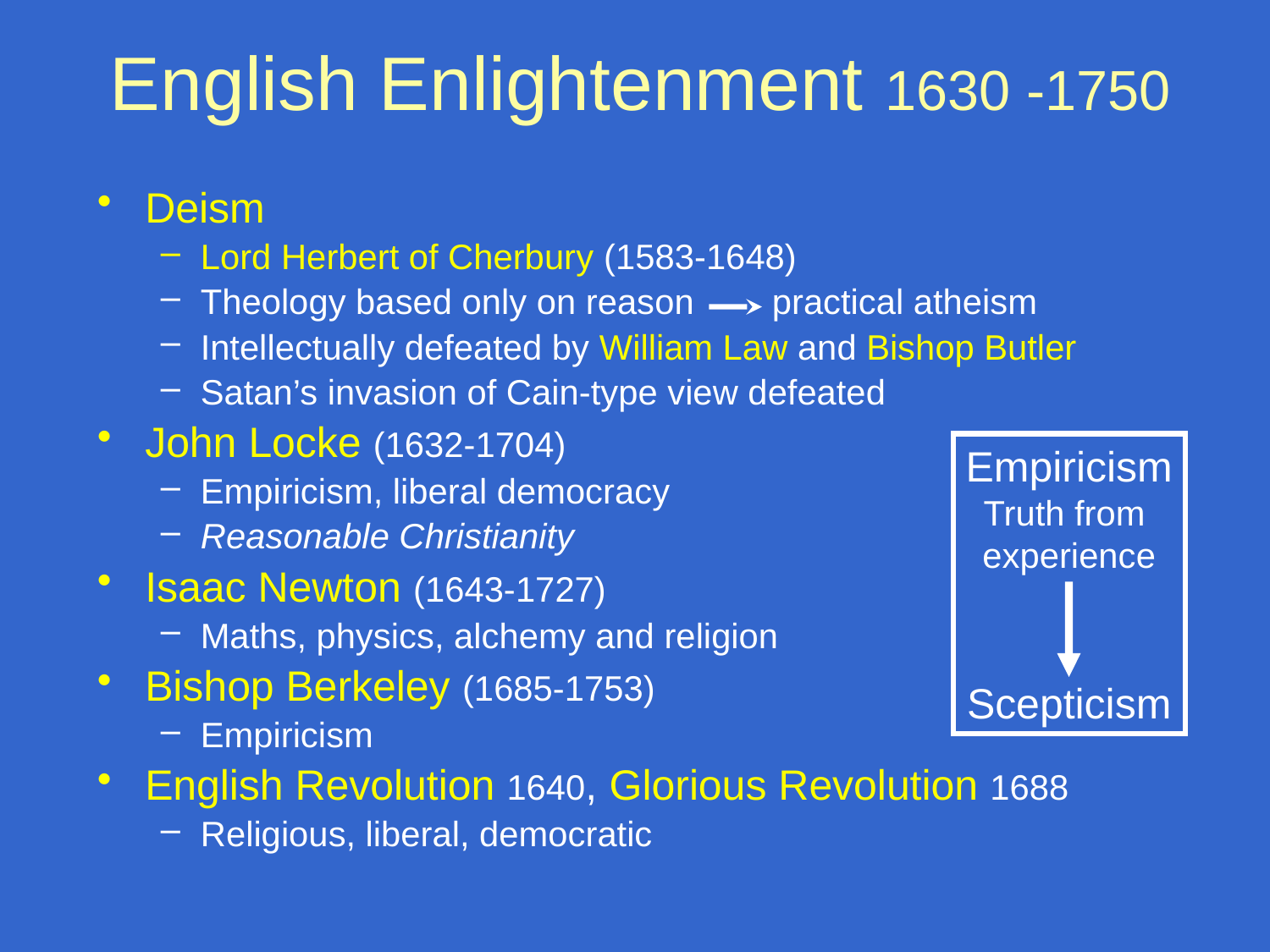

# English Enlightenment 1630 -1750
Deism
Lord Herbert of Cherbury (1583-1648)
Theology based only on reason        practical atheism
Intellectually defeated by William Law and Bishop Butler
Satan’s invasion of Cain-type view defeated
John Locke (1632-1704)
Empiricism, liberal democracy
Reasonable Christianity
Isaac Newton (1643-1727)
Maths, physics, alchemy and religion
Bishop Berkeley (1685-1753)
Empiricism
English Revolution 1640, Glorious Revolution 1688
Religious, liberal, democratic

Empiricism
Truth from
experience

Scepticism